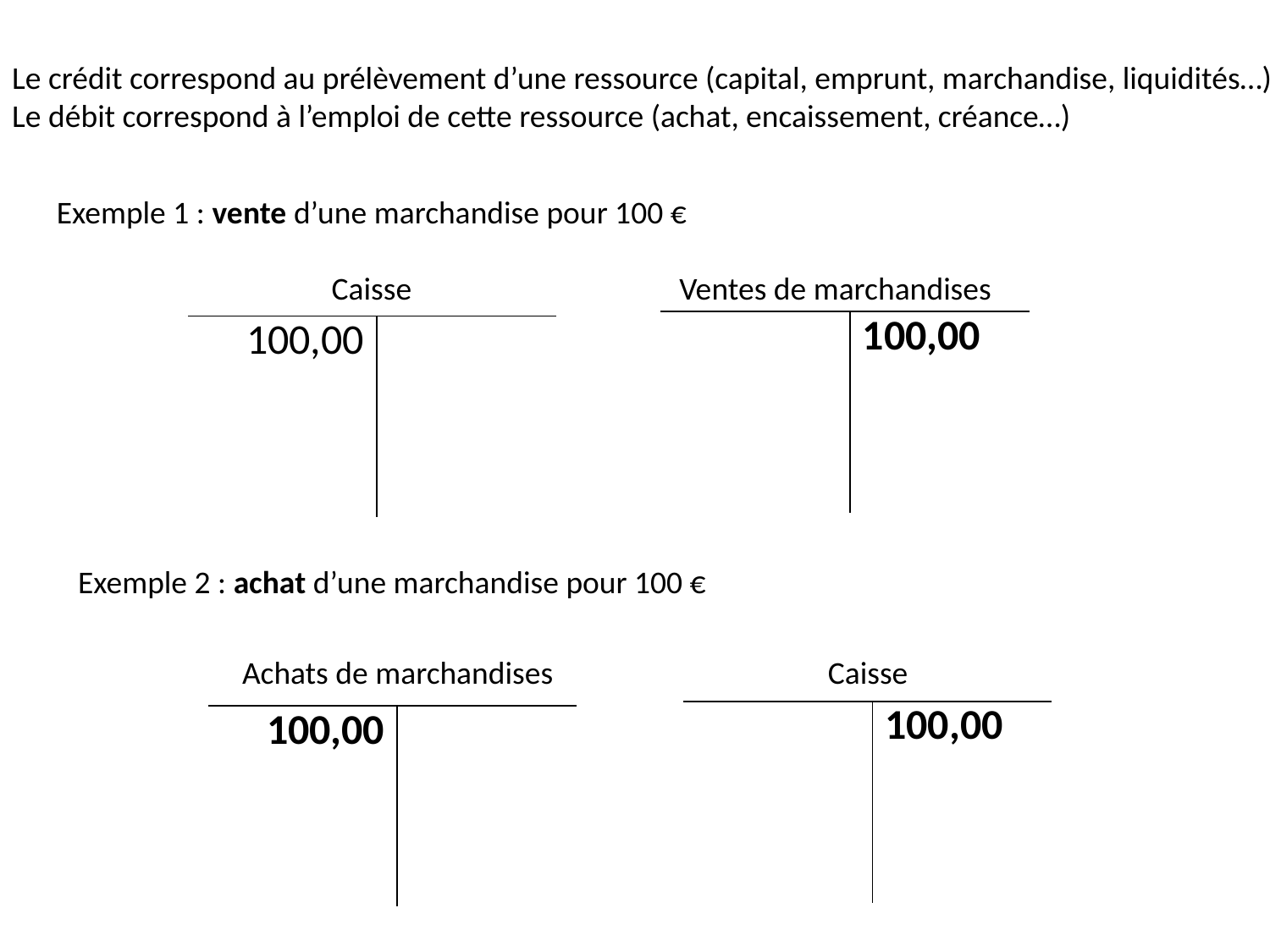

Le crédit correspond au prélèvement d’une ressource (capital, emprunt, marchandise, liquidités…)
Le débit correspond à l’emploi de cette ressource (achat, encaissement, créance…)
Exemple 1 : vente d’une marchandise pour 100 €
Caisse
Ventes de marchandises
|  | 100,00 |
| --- | --- |
| 100,00 |  |
| --- | --- |
Exemple 2 : achat d’une marchandise pour 100 €
Achats de marchandises
Caisse
|  | 100,00 |
| --- | --- |
| 100,00 |  |
| --- | --- |